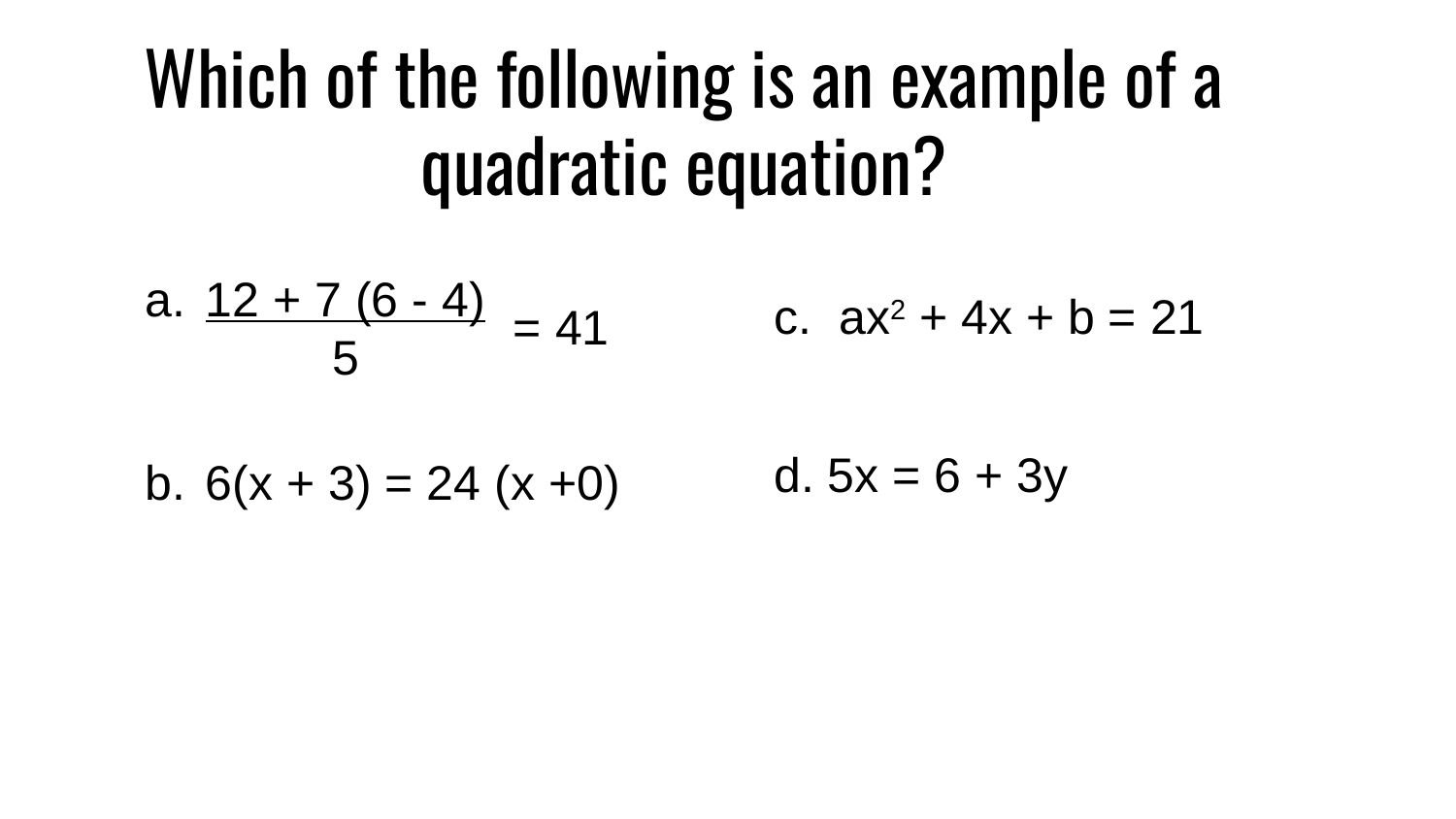

Which of the following is an example of a quadratic equation?
12 + 7 (6 - 4)
    5
6(x + 3) = 24 (x +0)
c.  ax2 + 4x + b = 21
d. 5x = 6 + 3y
= 41